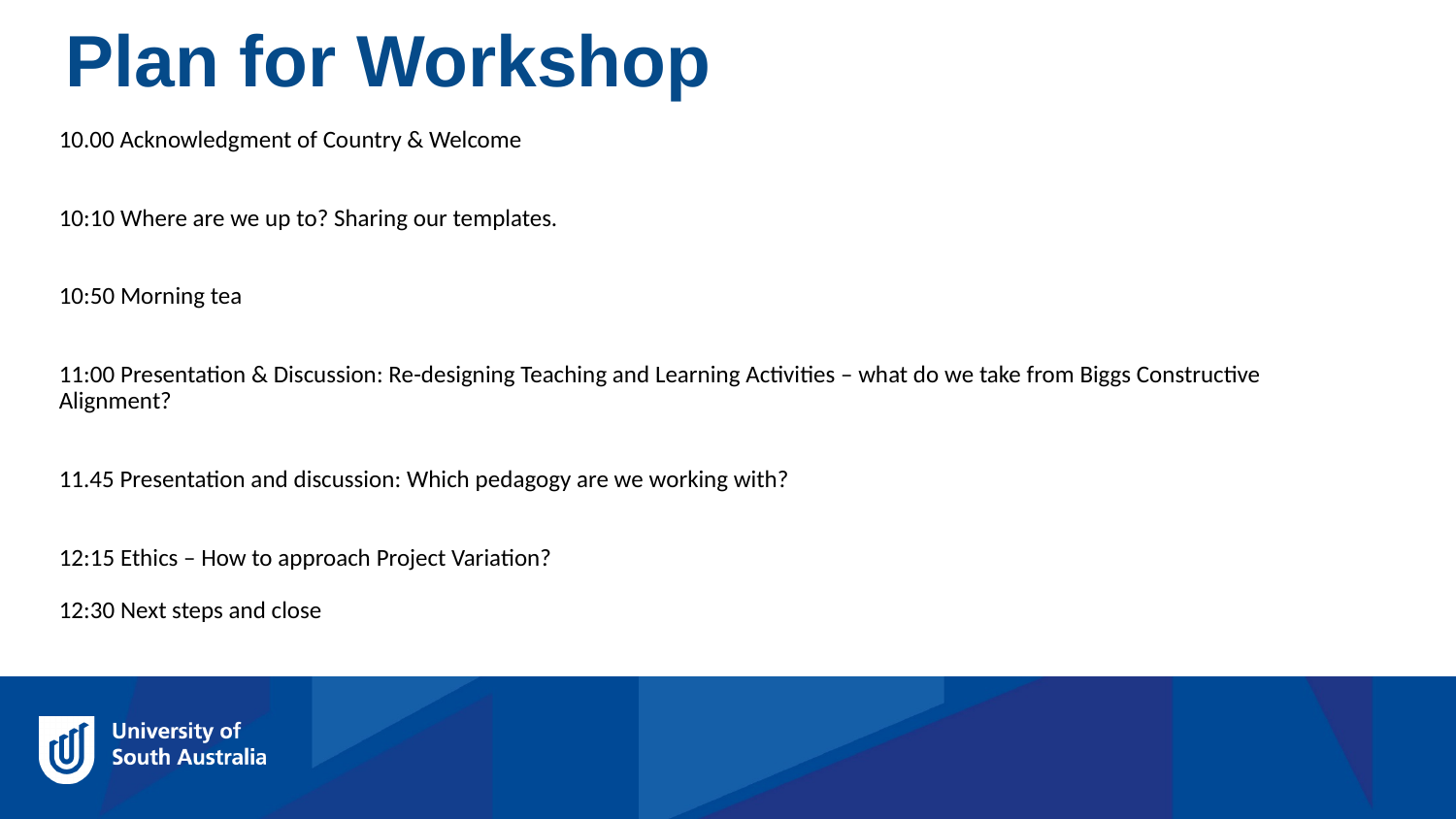

Plan for Workshop
10.00 Acknowledgment of Country & Welcome

10:10 Where are we up to? Sharing our templates.

10:50 Morning tea

11:00 Presentation & Discussion: Re-designing Teaching and Learning Activities – what do we take from Biggs Constructive Alignment?

11.45 Presentation and discussion: Which pedagogy are we working with?

12:15 Ethics – How to approach Project Variation?

12:30 Next steps and close